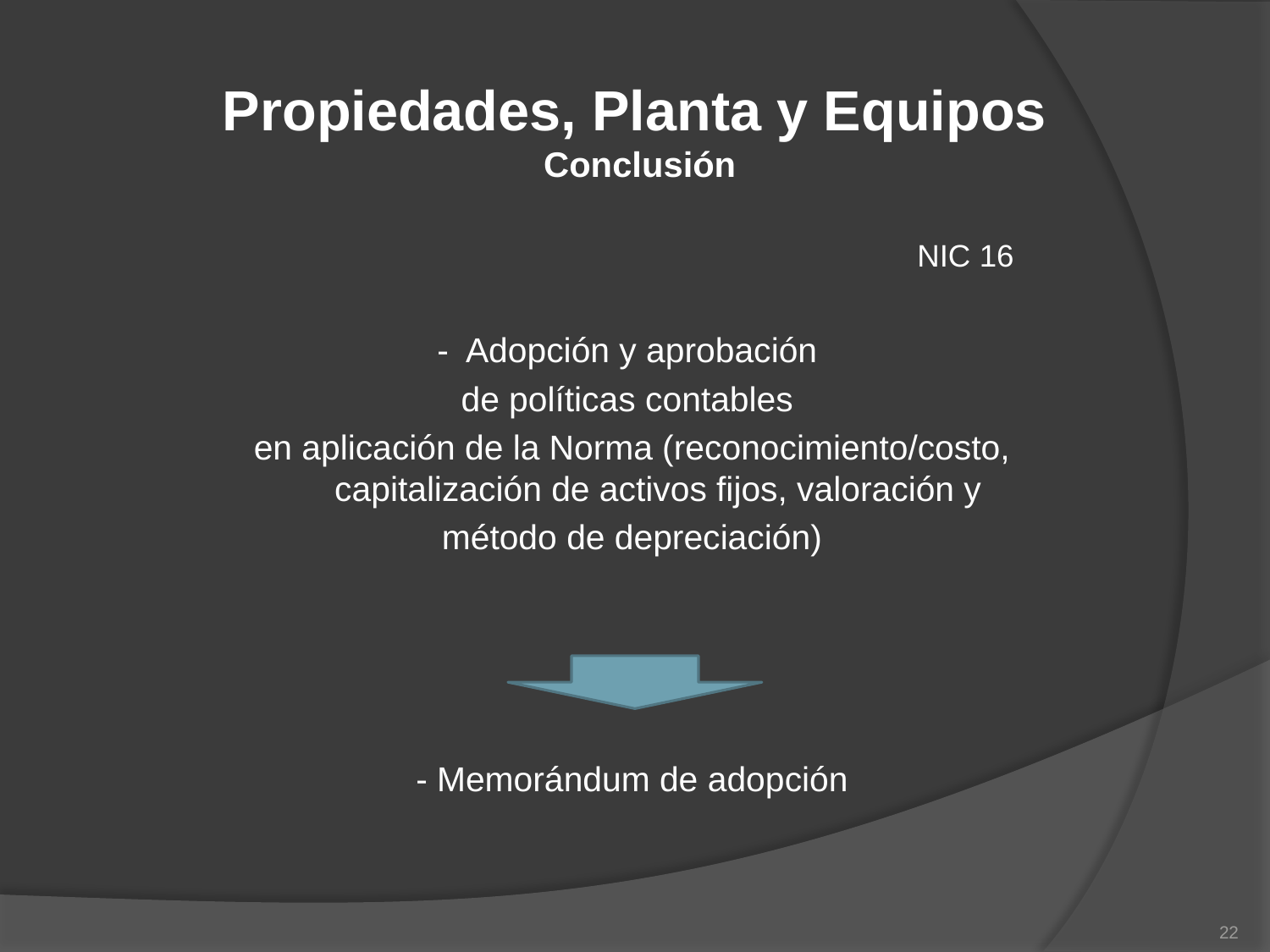

# Propiedades, Planta y Equipos Conclusión

NIC 16

-  Adopción y aprobación
de políticas contables
en aplicación de la Norma (reconocimiento/costo, capitalización de activos fijos, valoración y
método de depreciación)

- Memorándum de adopción

22